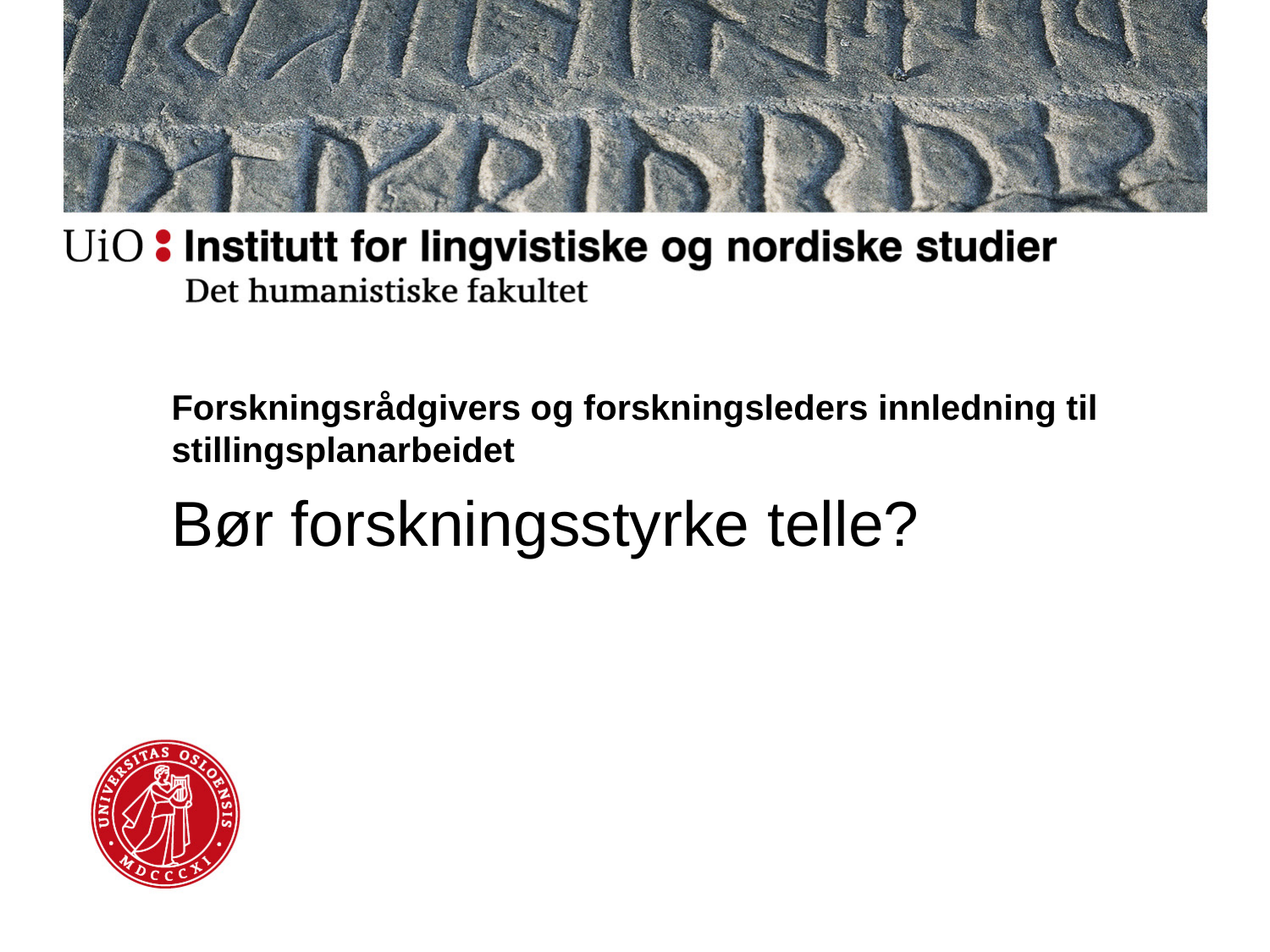

# Forskningsrådgivers og forskningsleders innledning til stillingsplanarbeidet
Bør forskningsstyrke telle?